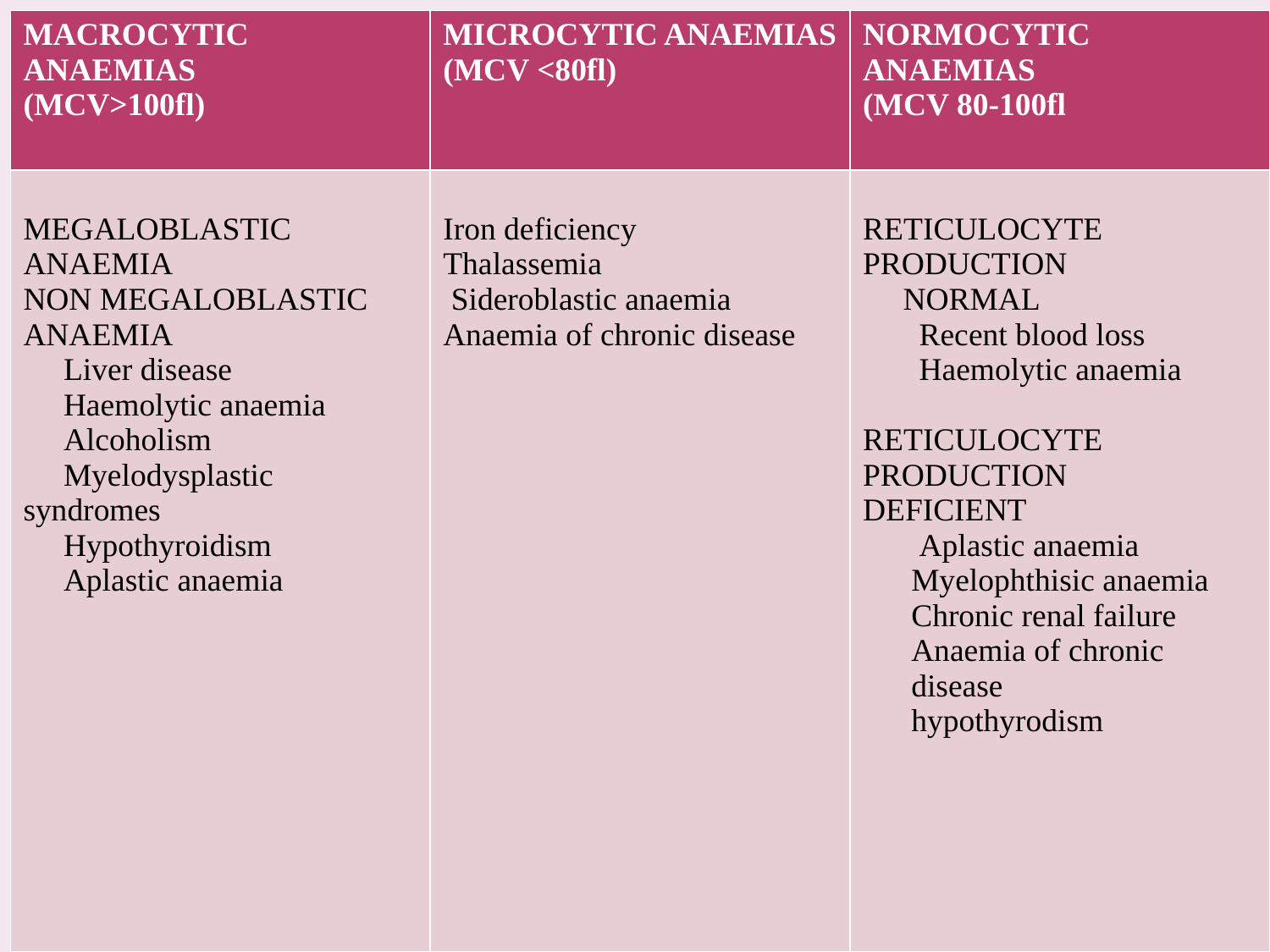

| MACROCYTIC ANAEMIAS (MCV>100fl) | MICROCYTIC ANAEMIAS (MCV <80fl) | NORMOCYTIC ANAEMIAS (MCV 80-100fl |
| --- | --- | --- |
| MEGALOBLASTIC ANAEMIA NON MEGALOBLASTIC ANAEMIA Liver disease Haemolytic anaemia Alcoholism Myelodysplastic syndromes Hypothyroidism Aplastic anaemia | Iron deficiency Thalassemia Sideroblastic anaemia Anaemia of chronic disease | RETICULOCYTE PRODUCTION NORMAL Recent blood loss Haemolytic anaemia   RETICULOCYTE PRODUCTION DEFICIENT Aplastic anaemia Myelophthisic anaemia Chronic renal failure Anaemia of chronic disease hypothyrodism |
#